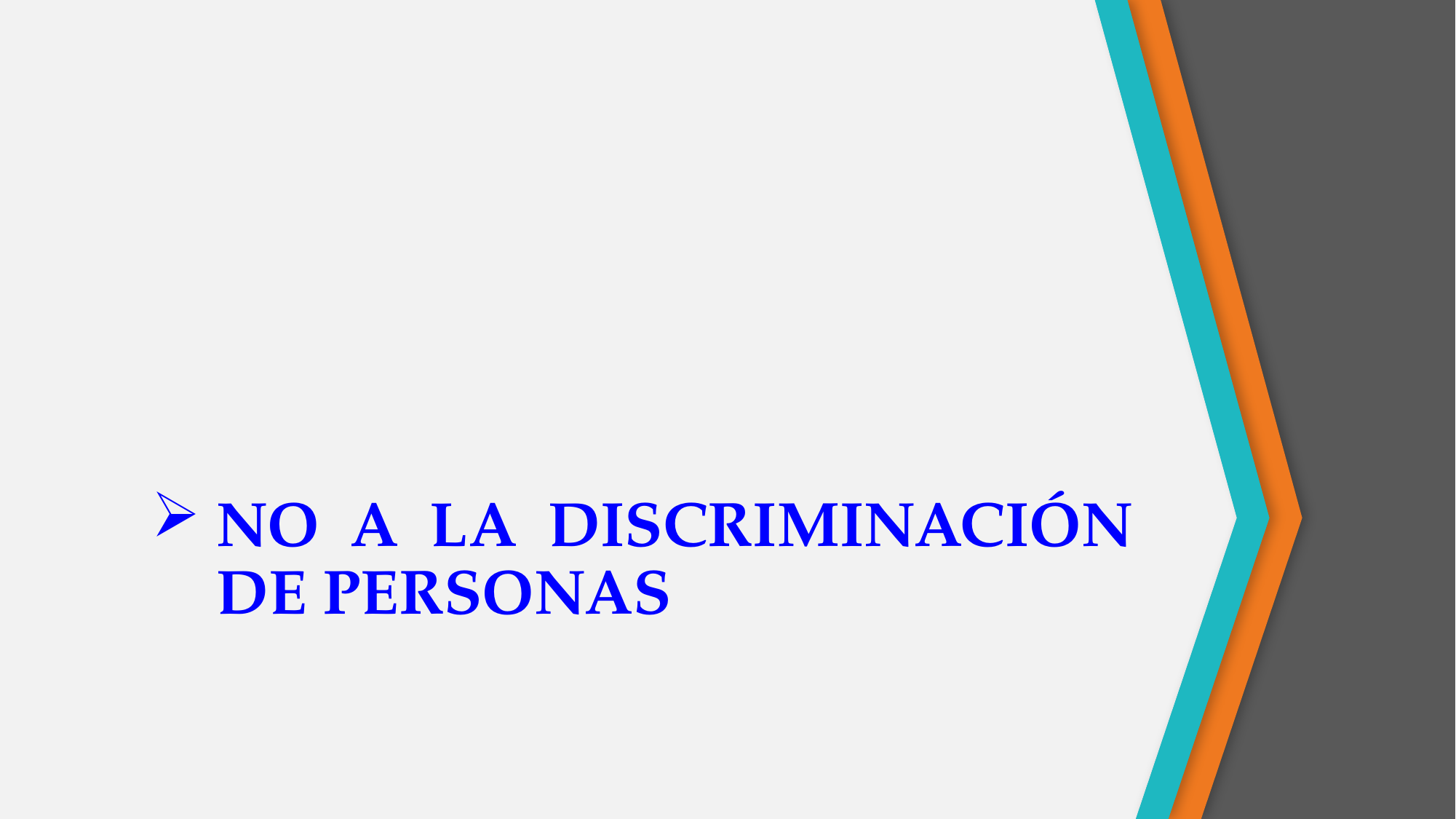

# NO A LA DISCRIMINACIÓN DE PERSONAS